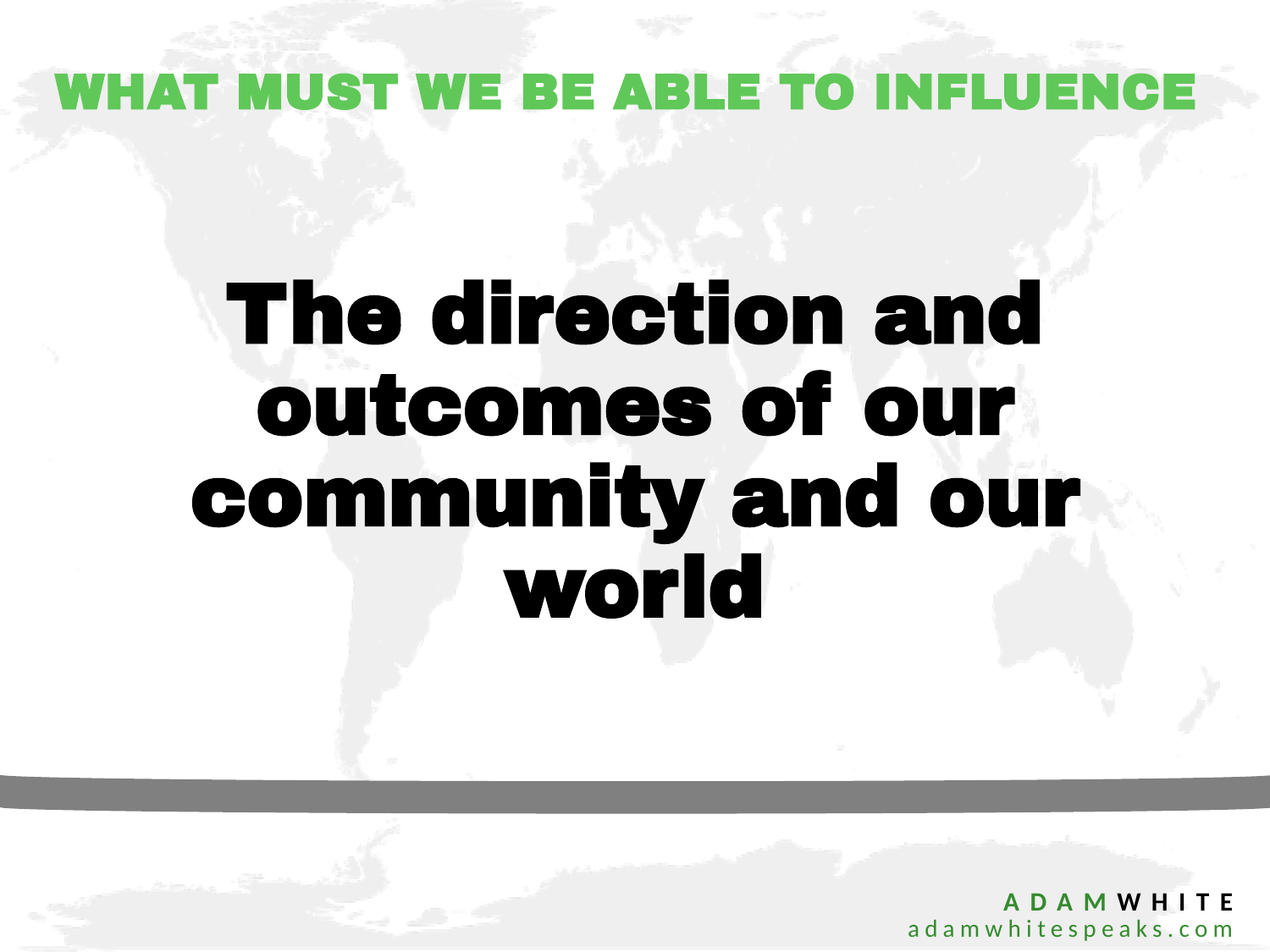

What must WE be able to influence

The direction and outcomes of our community and our world

    ADAMWHITE
    adamwhitespeaks.com